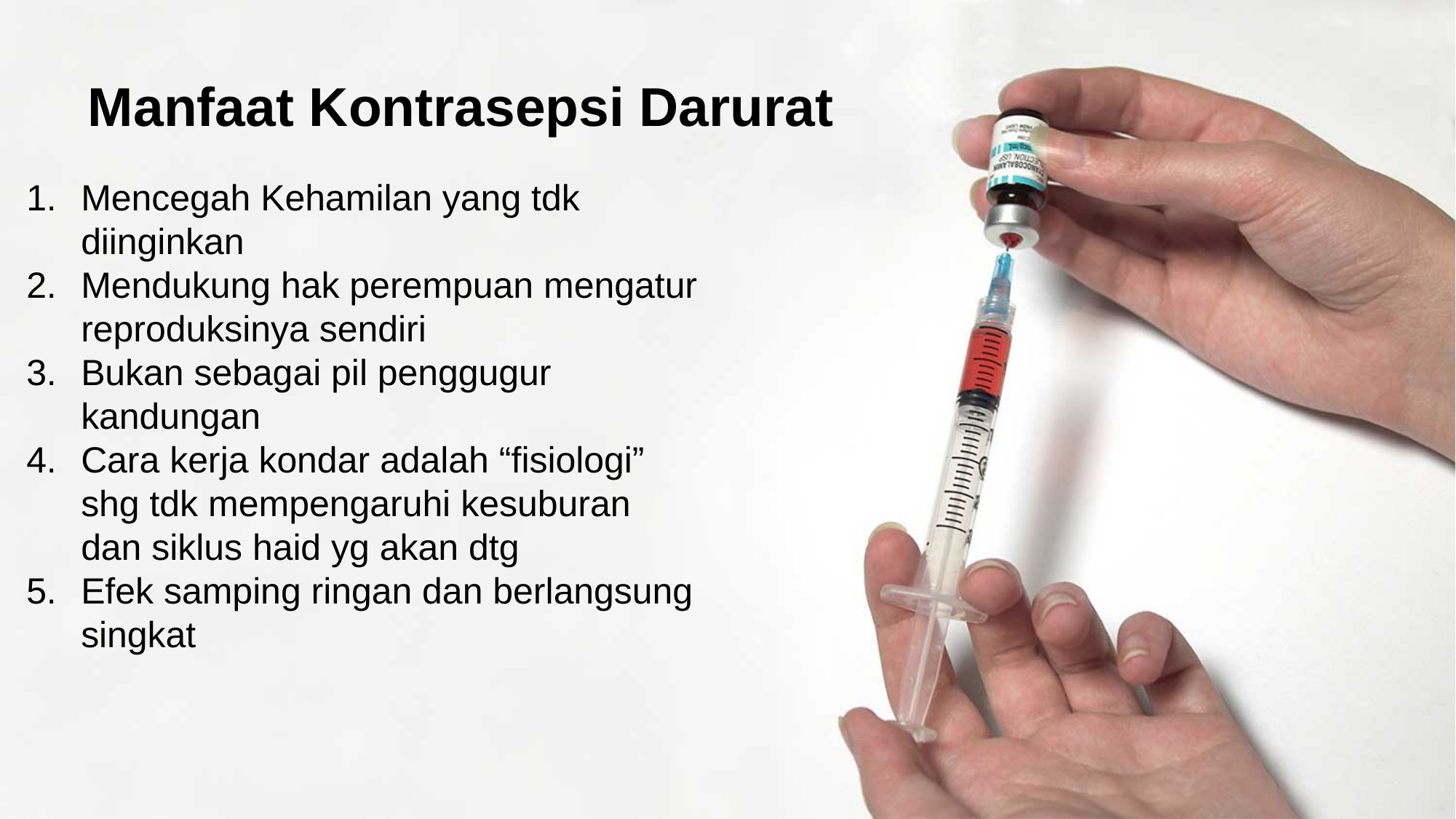

Manfaat Kontrasepsi Darurat
Mencegah Kehamilan yang tdk diinginkan
Mendukung hak perempuan mengatur reproduksinya sendiri
Bukan sebagai pil penggugur kandungan
Cara kerja kondar adalah “fisiologi” shg tdk mempengaruhi kesuburan dan siklus haid yg akan dtg
Efek samping ringan dan berlangsung singkat